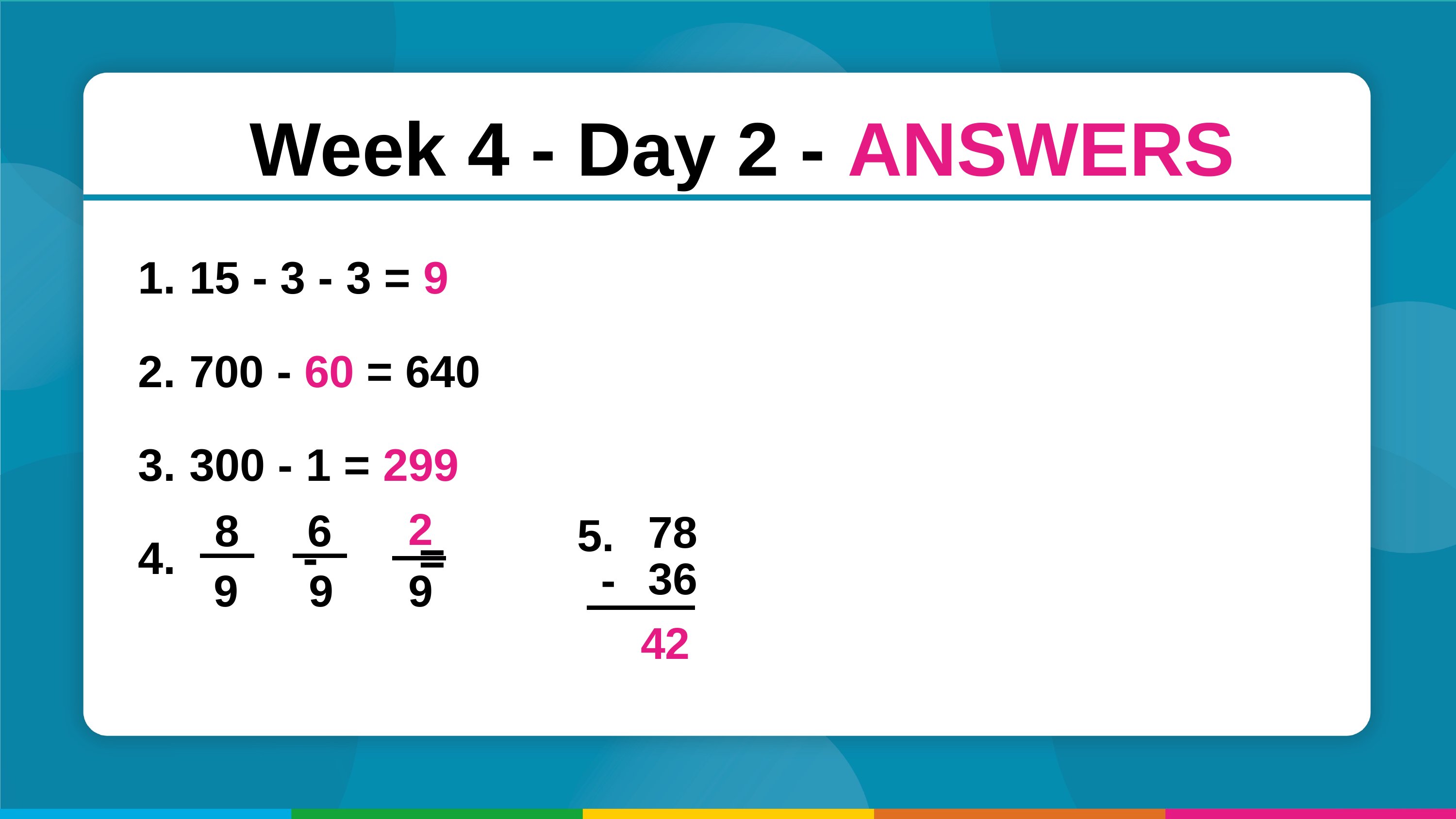

Week 4 - Day 2 - ANSWERS
 15 - 3 - 3 = 9
 700 - 60 = 640
 300 - 1 = 299
          -        =
2
5.
8
6
78
36
-
9
9
9
42